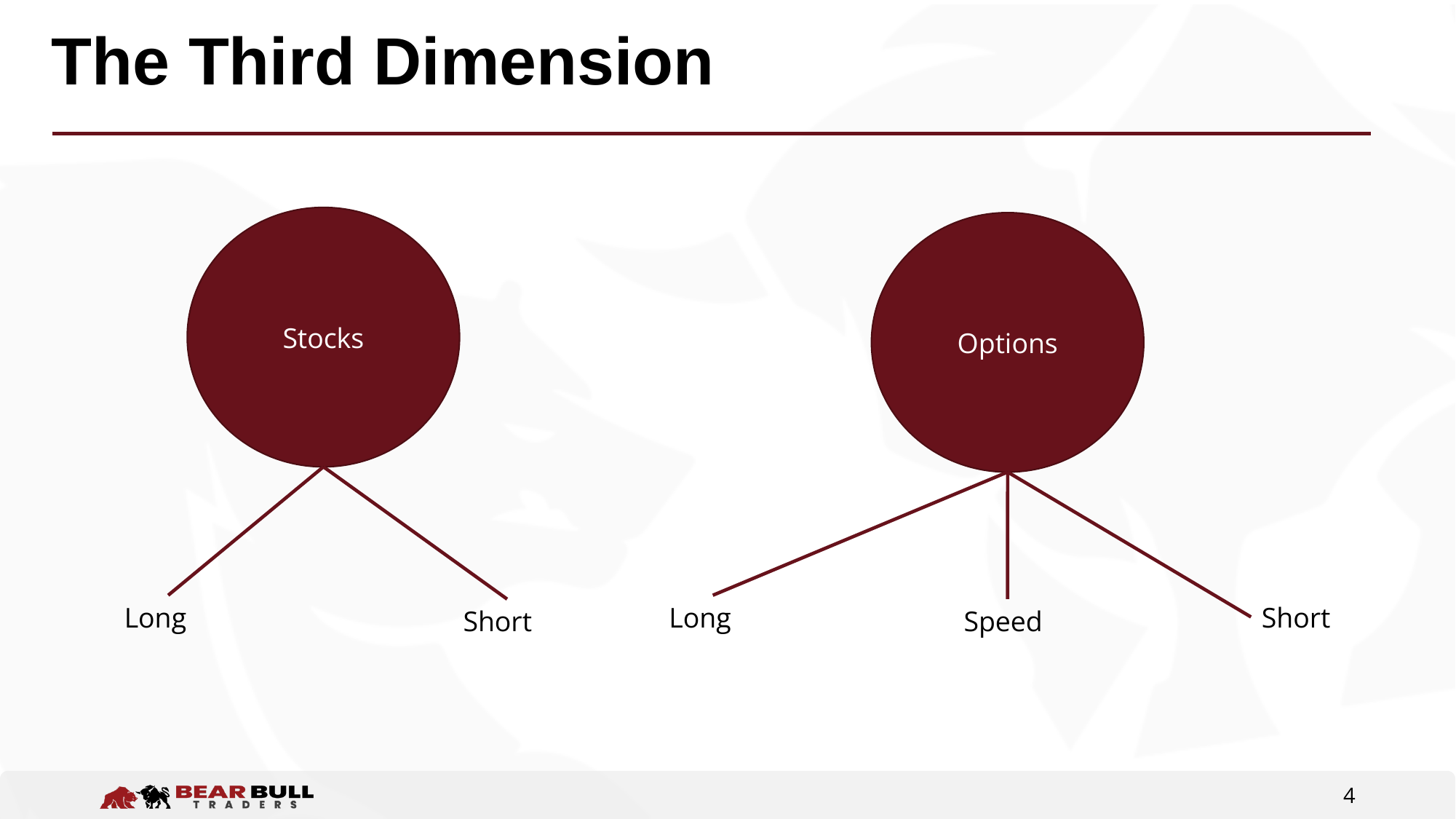

# The Third Dimension
Stocks
Options
Long
Long
Short
Short
Speed